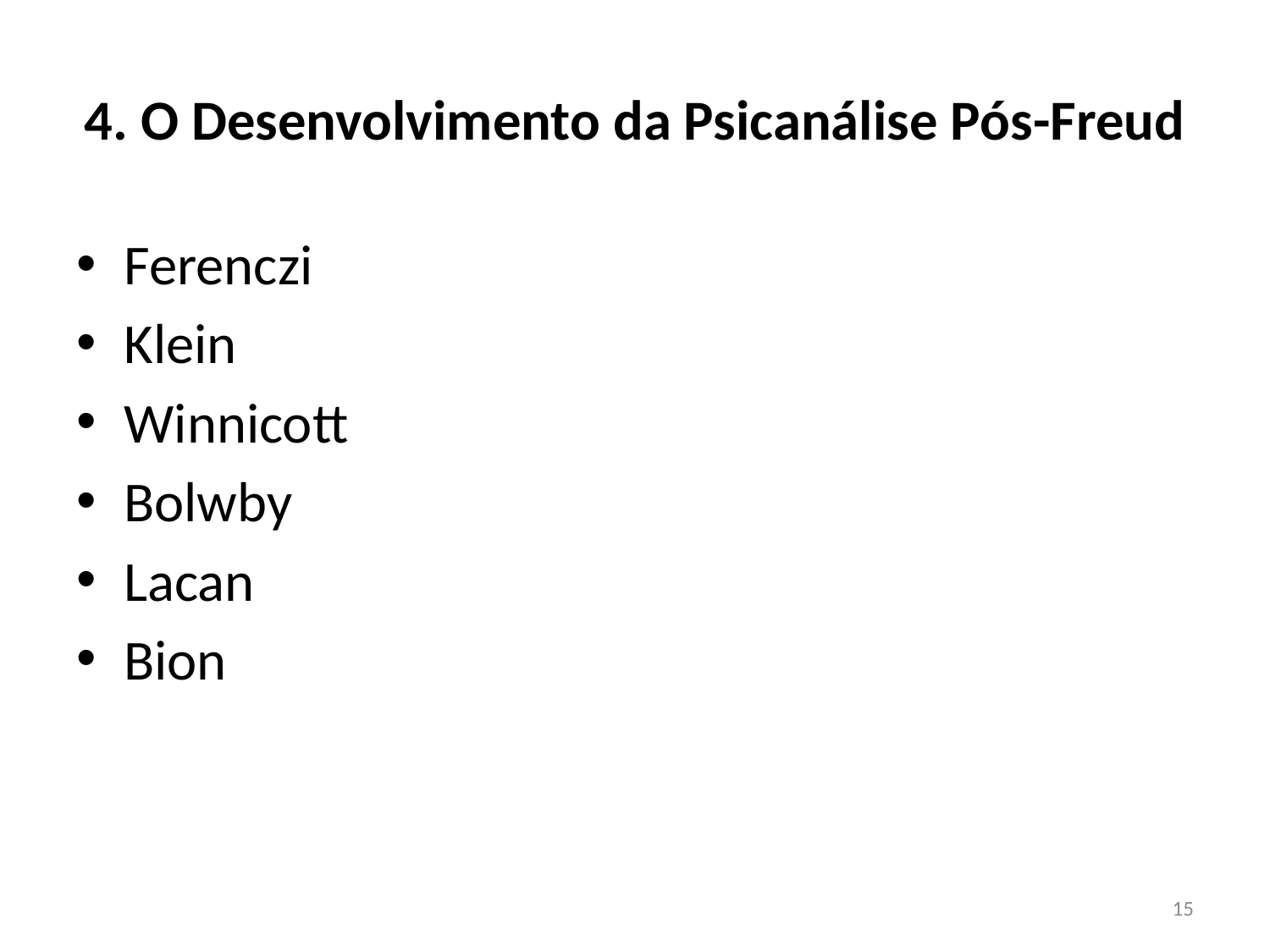

# 4. O Desenvolvimento da Psicanálise Pós-Freud
Ferenczi
Klein
Winnicott
Bolwby
Lacan
Bion

15